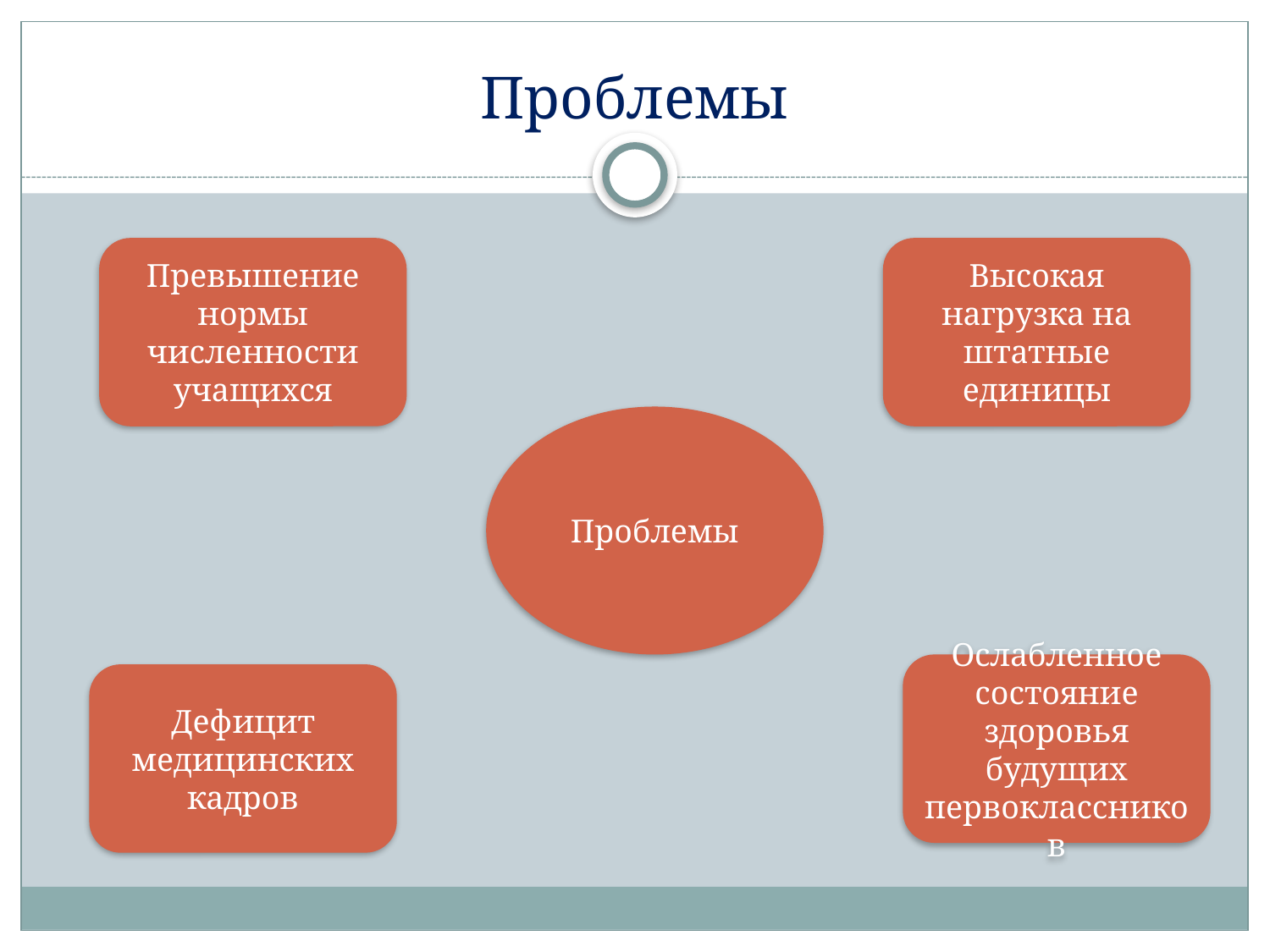

# Проблемы
Превышение нормы численности учащихся
Высокая нагрузка на штатные единицы
Проблемы
Ослабленное состояние здоровья будущих первоклассников
Дефицит медицинских кадров